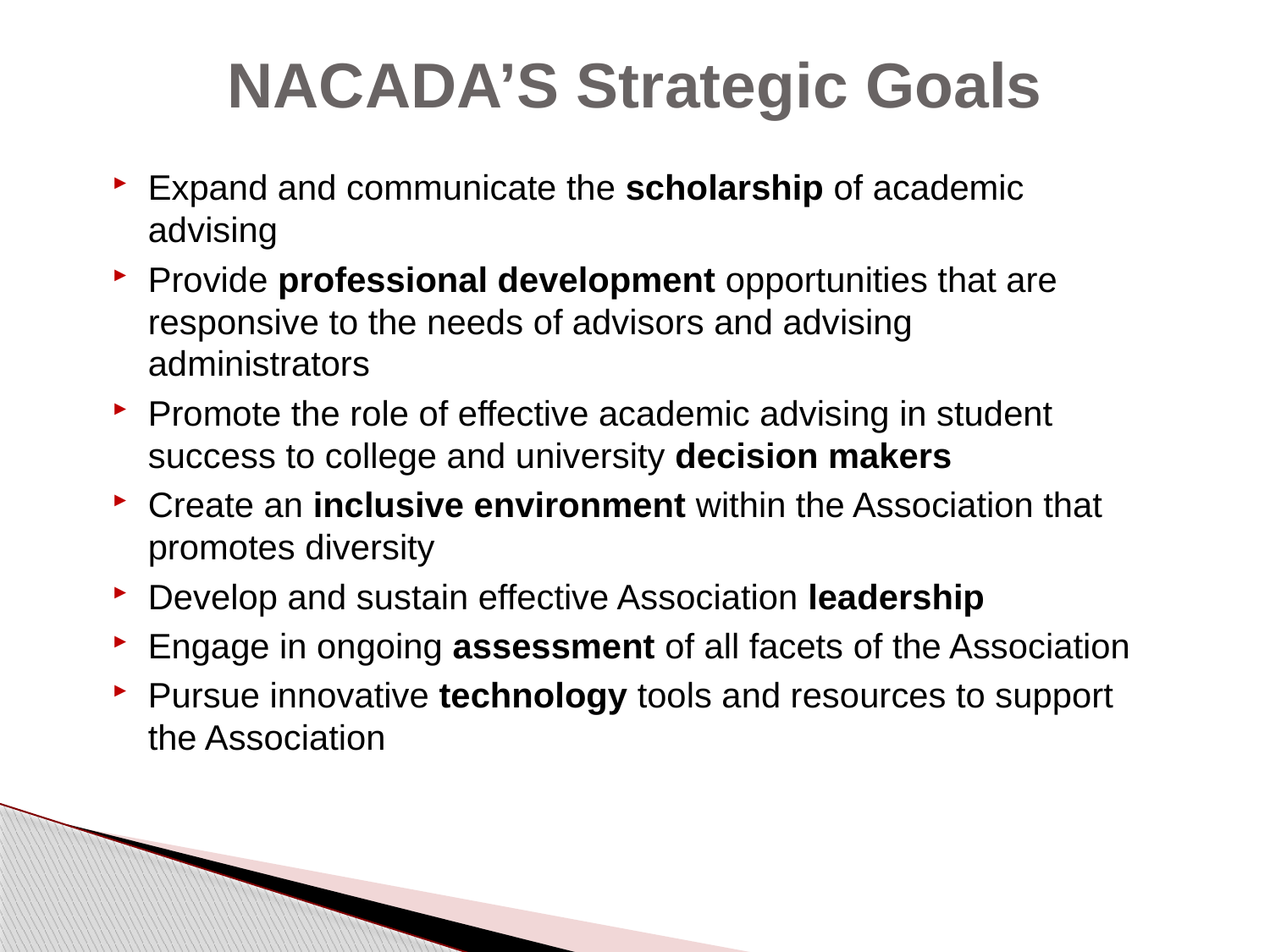

# NACADA’S Strategic Goals
Expand and communicate the scholarship of academic advising
Provide professional development opportunities that are responsive to the needs of advisors and advising administrators
Promote the role of effective academic advising in student success to college and university decision makers
Create an inclusive environment within the Association that promotes diversity
Develop and sustain effective Association leadership
Engage in ongoing assessment of all facets of the Association
Pursue innovative technology tools and resources to support the Association